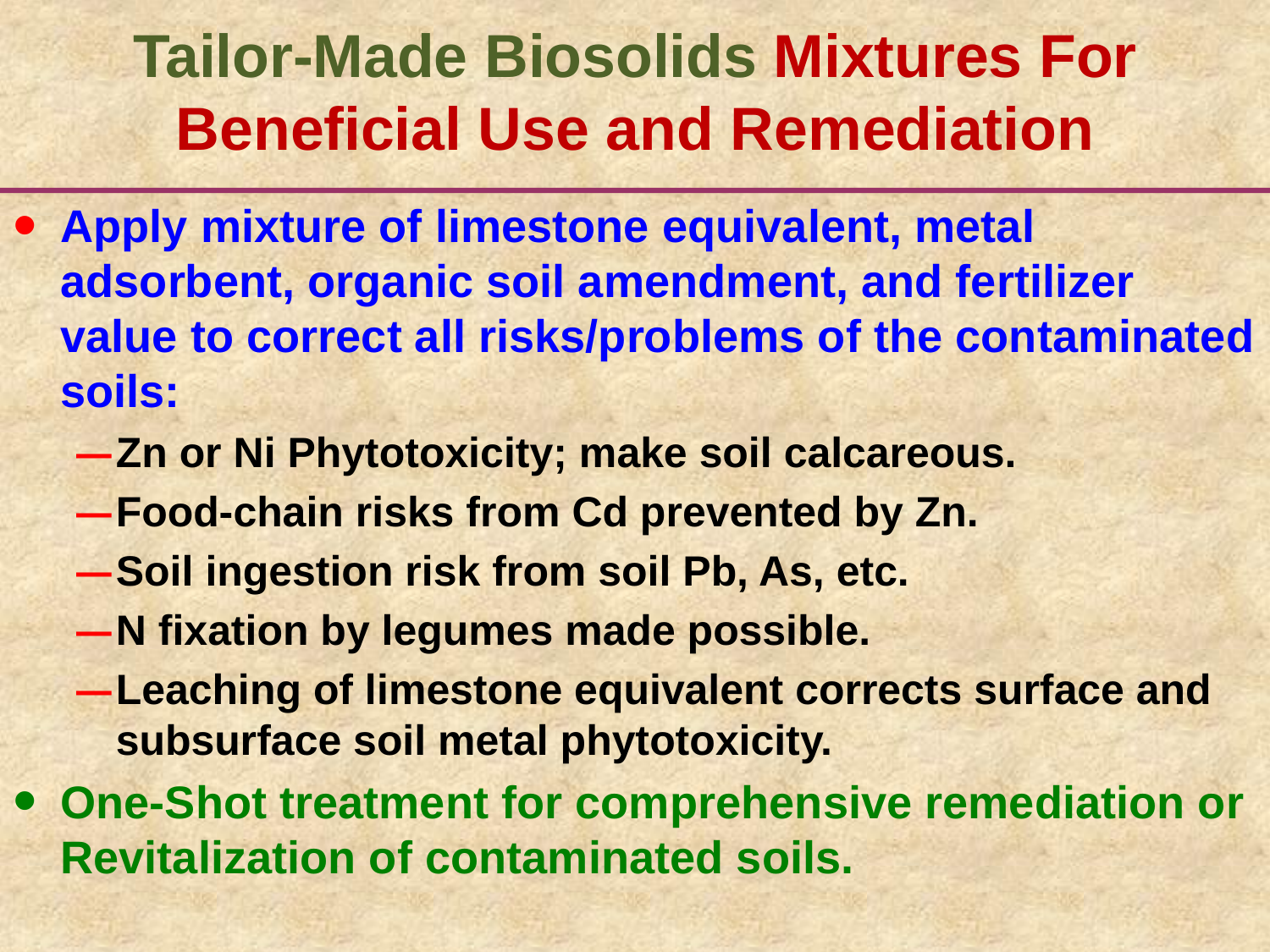

# Tailor-Made Biosolids Mixtures For Beneficial Use and Remediation
Apply mixture of limestone equivalent, metal adsorbent, organic soil amendment, and fertilizer value to correct all risks/problems of the contaminated soils:
Zn or Ni Phytotoxicity; make soil calcareous.
Food-chain risks from Cd prevented by Zn.
Soil ingestion risk from soil Pb, As, etc.
N fixation by legumes made possible.
Leaching of limestone equivalent corrects surface and subsurface soil metal phytotoxicity.
One-Shot treatment for comprehensive remediation or Revitalization of contaminated soils.